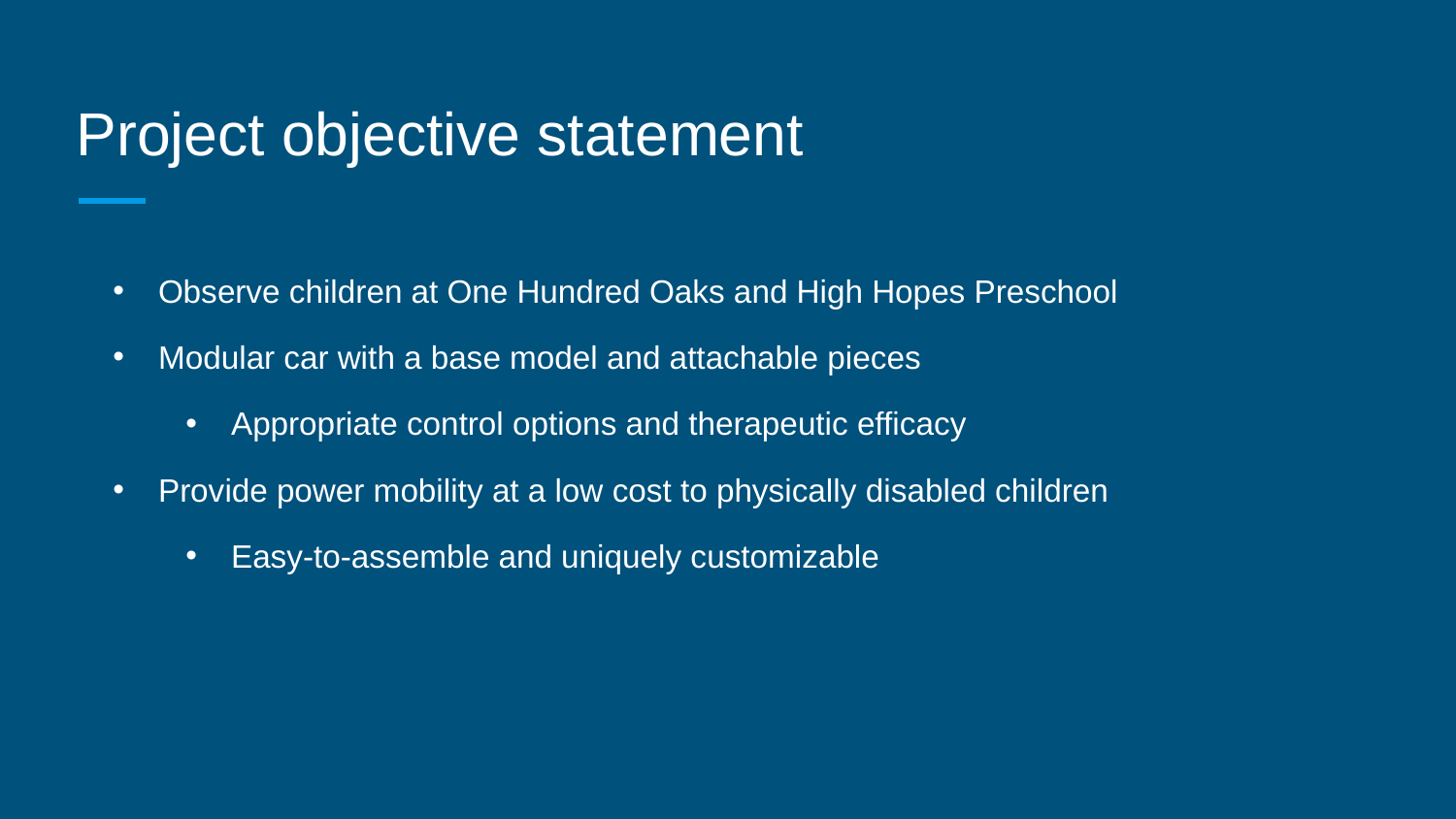

# Project objective statement
Observe children at One Hundred Oaks and High Hopes Preschool
Modular car with a base model and attachable pieces
Appropriate control options and therapeutic efficacy
Provide power mobility at a low cost to physically disabled children
Easy-to-assemble and uniquely customizable